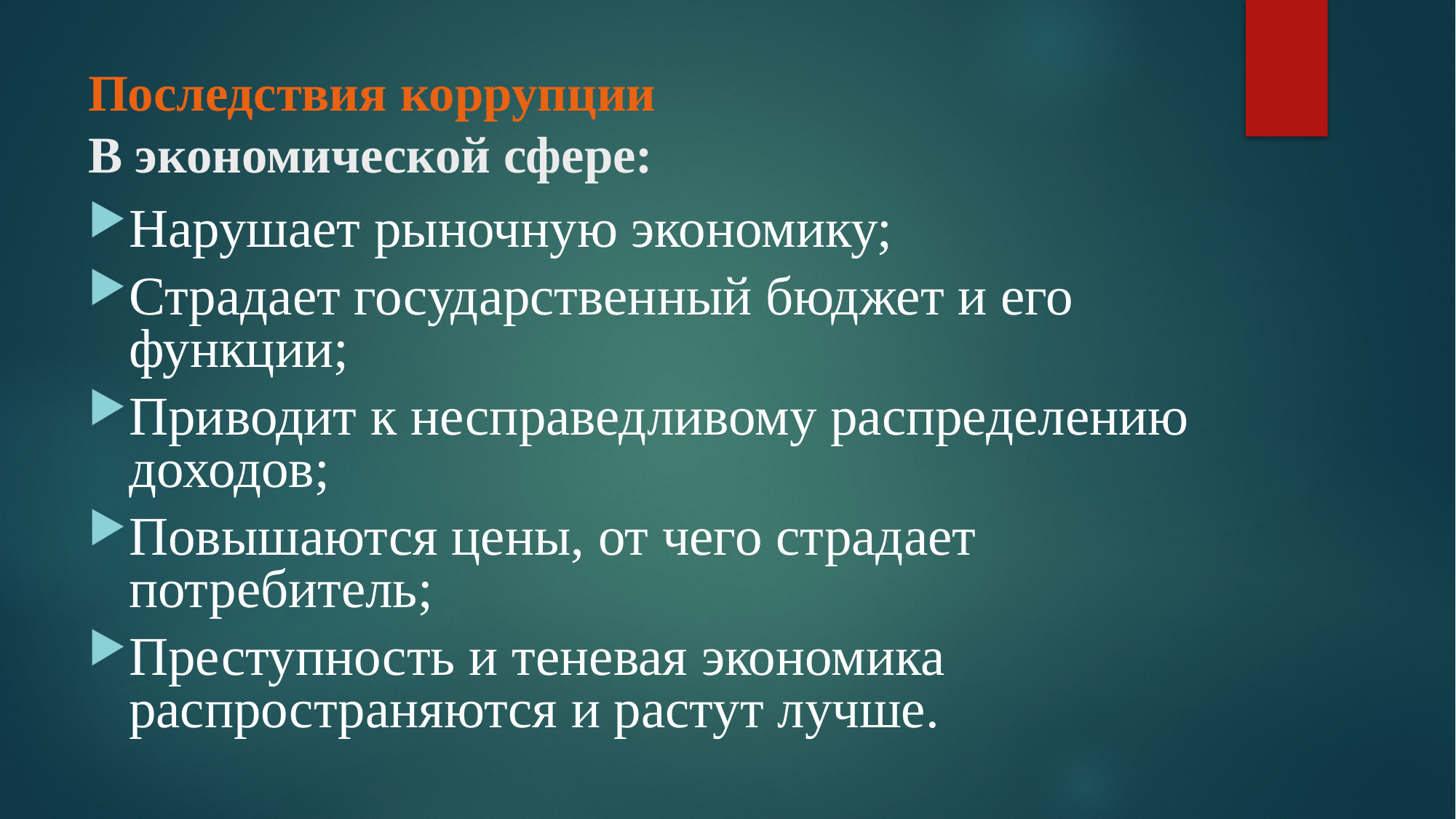

# Последствия коррупции В экономической сфере:
Нарушает рыночную экономику;
Страдает государственный бюджет и его функции;
Приводит к несправедливому распределению доходов;
Повышаются цены, от чего страдает потребитель;
Преступность и теневая экономика распространяются и растут лучше.